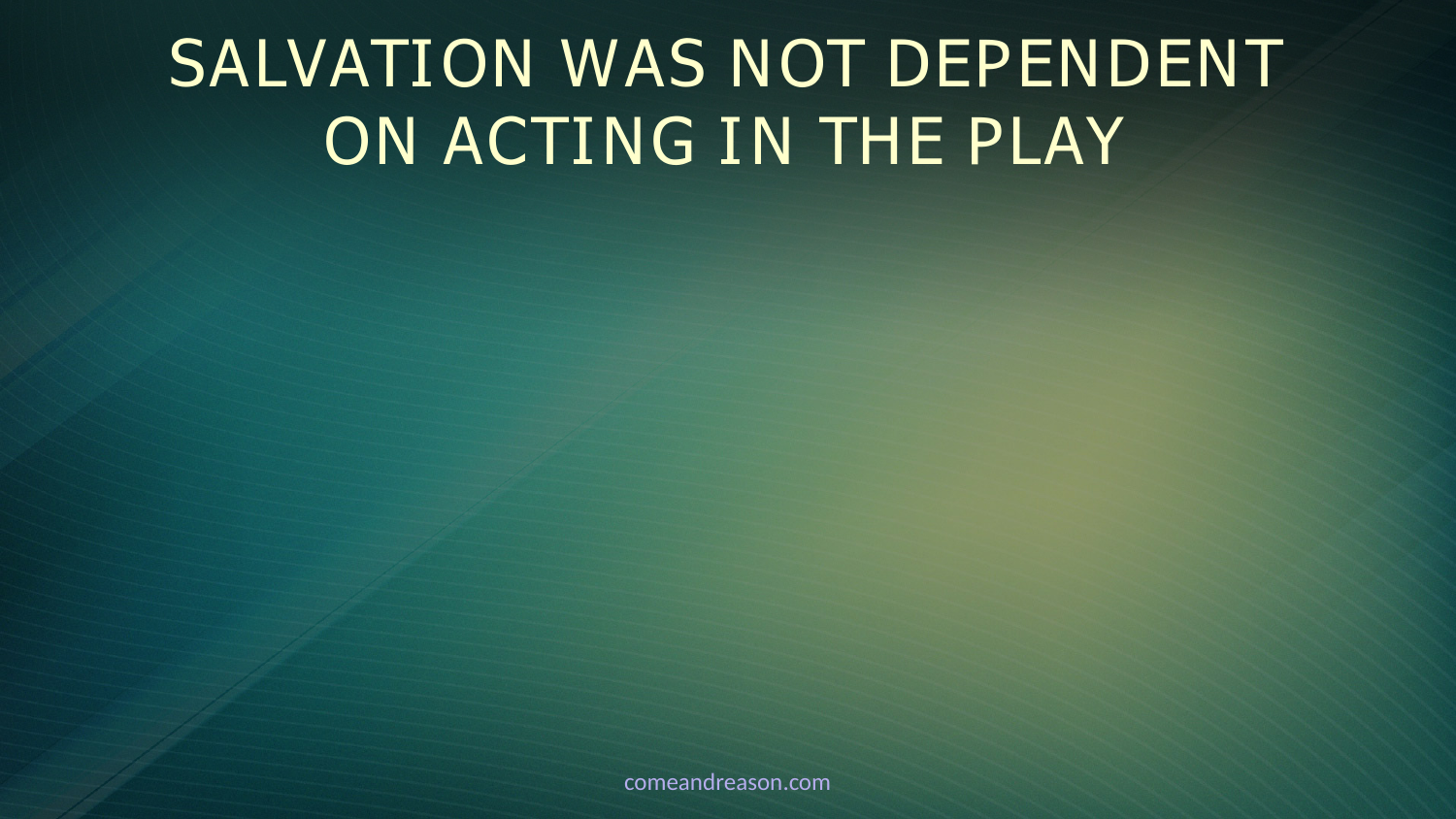

# Salvation Was NOT Dependent on Acting in the Play

comeandreason.com